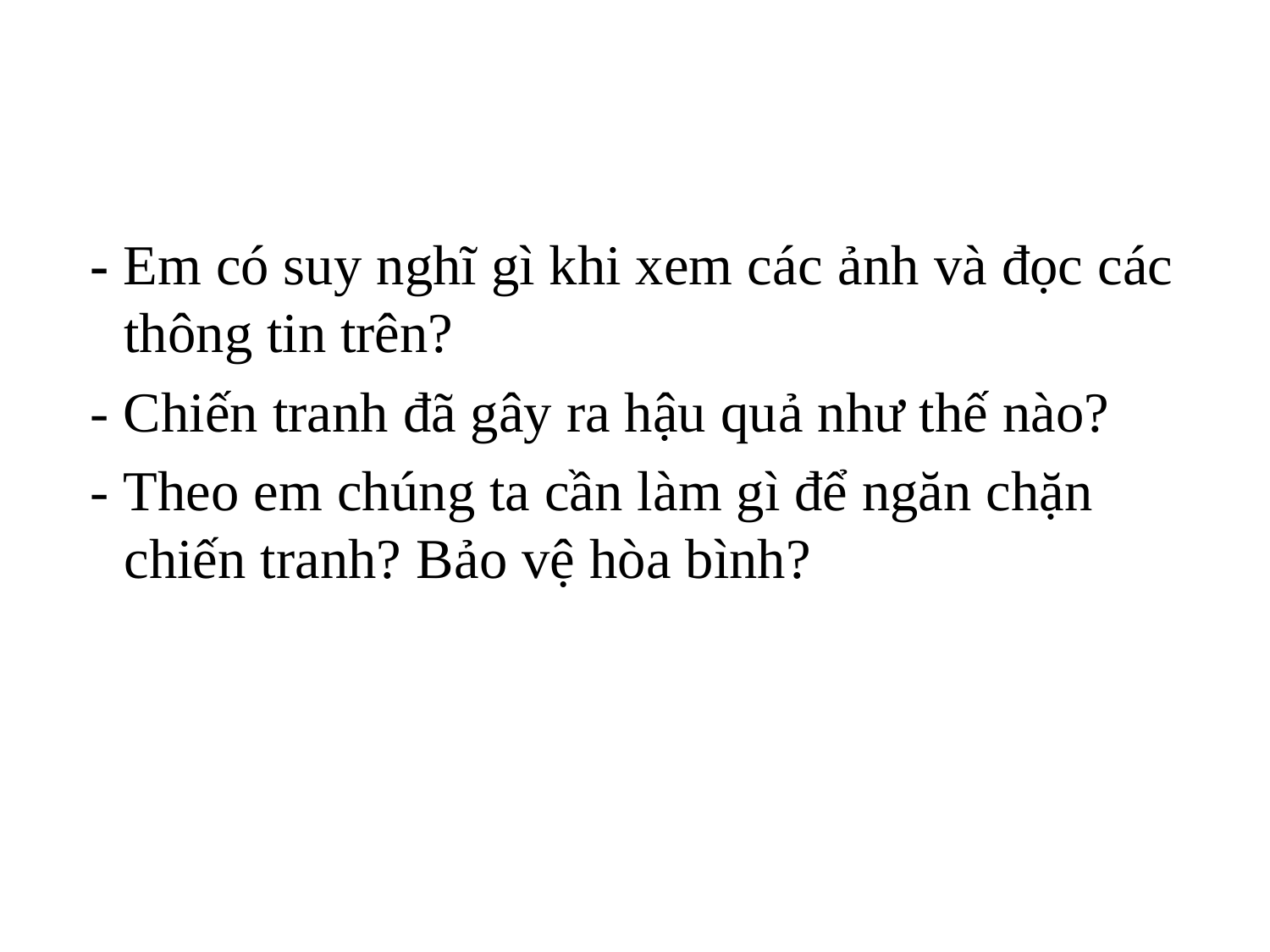

- Em có suy nghĩ gì khi xem các ảnh và đọc các thông tin trên?
 - Chiến tranh đã gây ra hậu quả như thế nào?
 - Theo em chúng ta cần làm gì để ngăn chặn chiến tranh? Bảo vệ hòa bình?